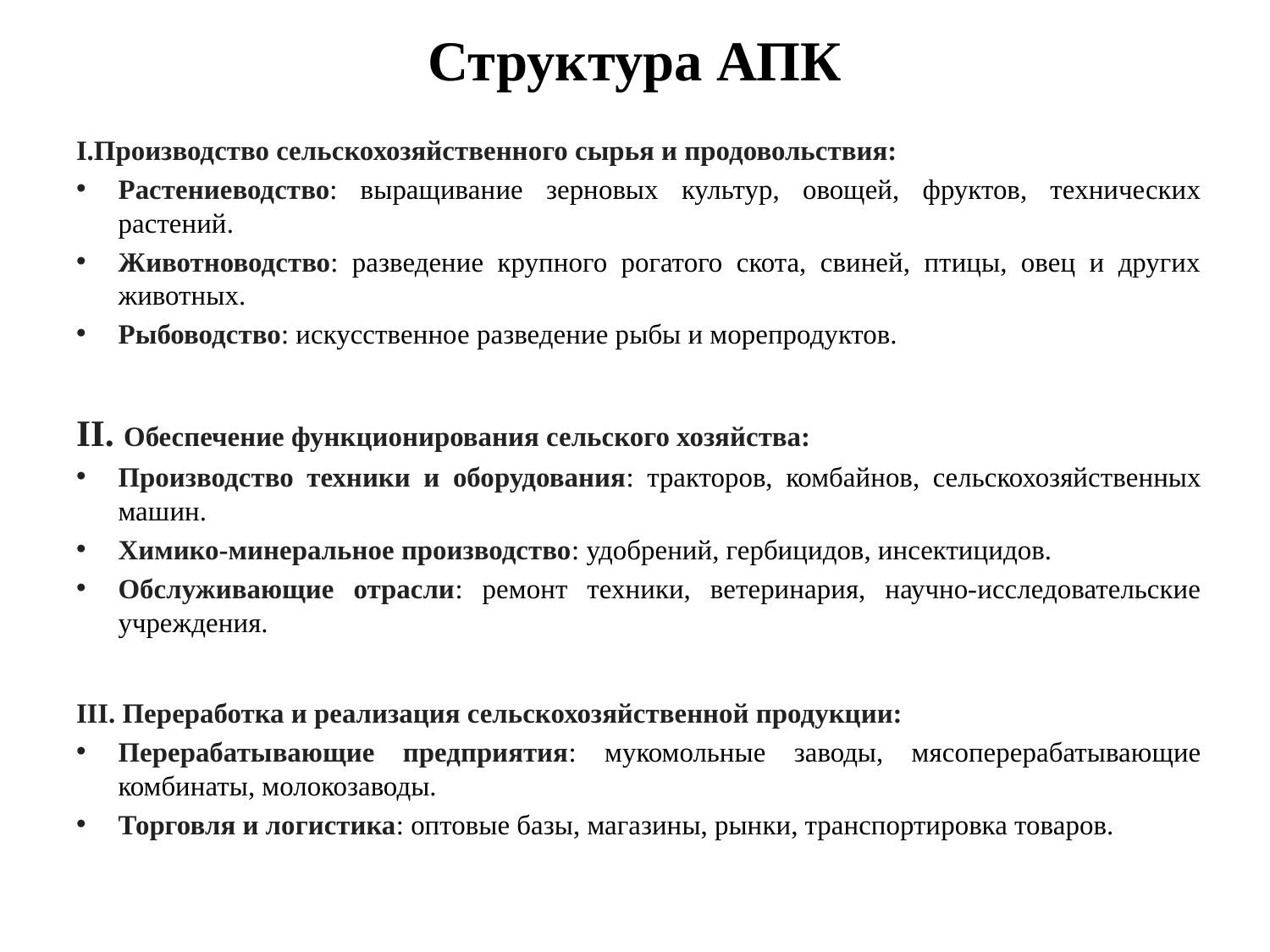

# Структура АПК
I.Производство сельскохозяйственного сырья и продовольствия:
Растениеводство: выращивание зерновых культур, овощей, фруктов, технических растений.
Животноводство: разведение крупного рогатого скота, свиней, птицы, овец и других животных.
Рыбоводство: искусственное разведение рыбы и морепродуктов.

II. Обеспечение функционирования сельского хозяйства:
Производство техники и оборудования: тракторов, комбайнов, сельскохозяйственных машин.
Химико-минеральное производство: удобрений, гербицидов, инсектицидов.
Обслуживающие отрасли: ремонт техники, ветеринария, научно-исследовательские учреждения.

III. Переработка и реализация сельскохозяйственной продукции:
Перерабатывающие предприятия: мукомольные заводы, мясоперерабатывающие комбинаты, молокозаводы.
Торговля и логистика: оптовые базы, магазины, рынки, транспортировка товаров.